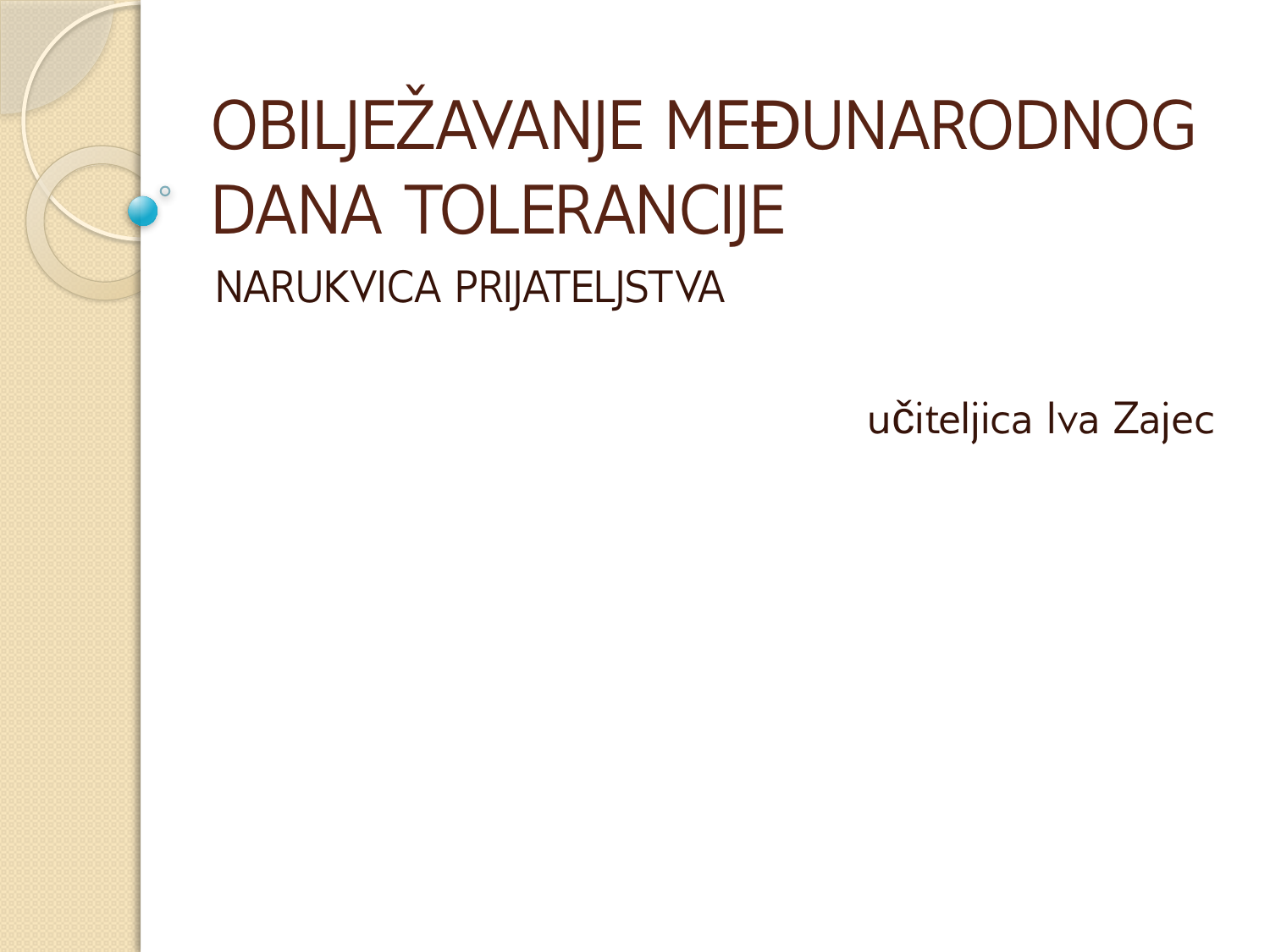

# OBILJEŽAVANJE MEĐUNARODNOG DANA TOLERANCIJE
NARUKVICA PRIJATELJSTVA

učiteljica Iva Zajec